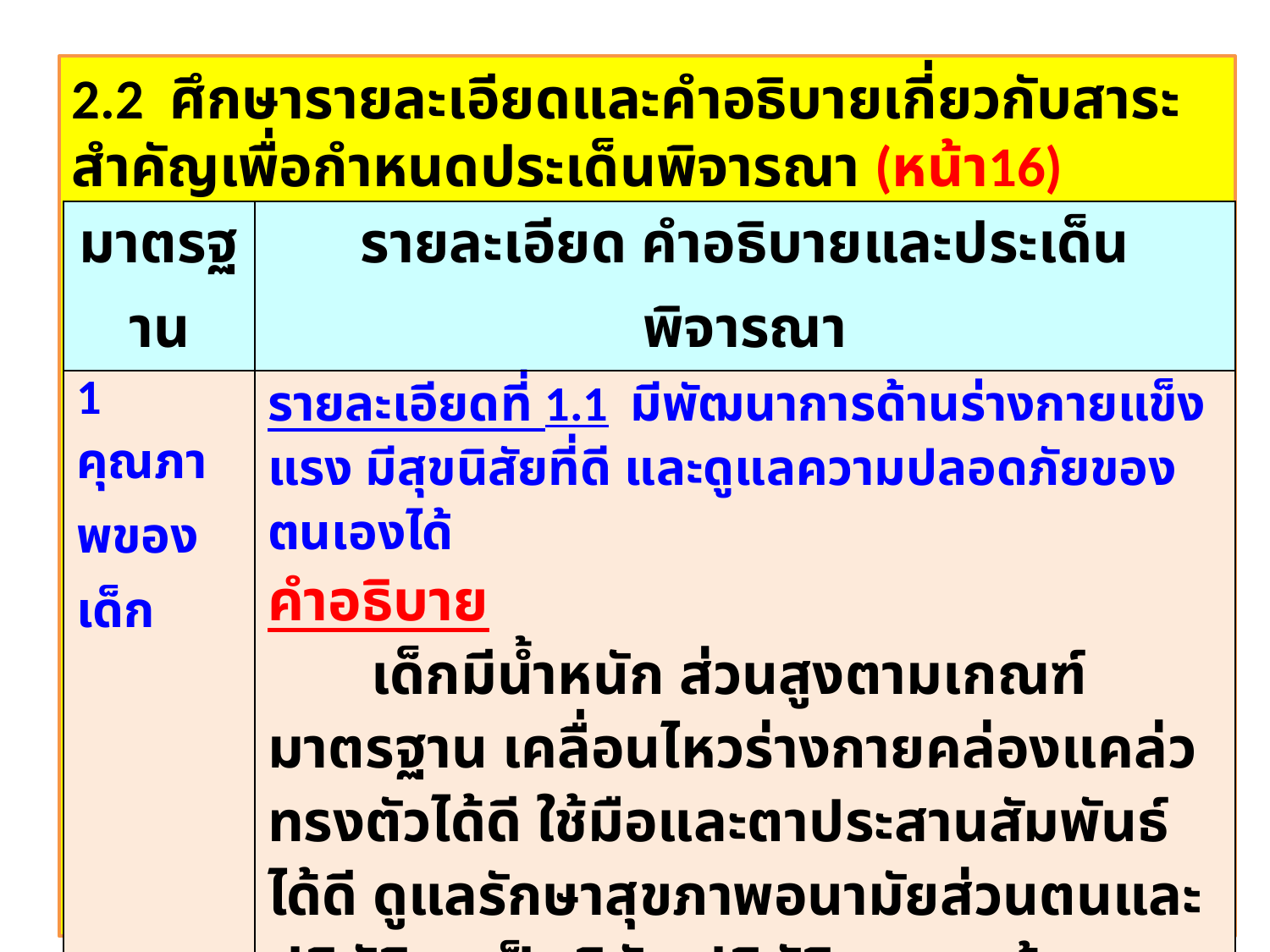

2.2  ศึกษารายละเอียดและคำอธิบายเกี่ยวกับสาระสำคัญเพื่อกำหนดประเด็นพิจารณา (หน้า16)
| มาตรฐาน | รายละเอียด คำอธิบายและประเด็นพิจารณา |
| --- | --- |
| 1 คุณภาพของเด็ก | รายละเอียดที่ 1.1 มีพัฒนาการด้านร่างกายแข็งแรง มีสุขนิสัยที่ดี และดูแลความปลอดภัยของตนเองได้ คำอธิบาย เด็กมีน้ำหนัก ส่วนสูงตามเกณฑ์มาตรฐาน เคลื่อนไหวร่างกายคล่องแคล่ว ทรงตัวได้ดี ใช้มือและตาประสานสัมพันธ์ได้ดี ดูแลรักษาสุขภาพอนามัยส่วนตนและปฏิบัติจนเป็นนิสัย ปฏิบัติตนตามข้อตกลงเกี่ยวกับความปลอดภัย หลีกเลี่ยงสภาวะที่เสี่ยงต่อโรคสิ่งเสพติด และระวังภัยจากบุคคล สิ่งแวดล้อม และสถานการณ์ที่เสี่ยงอันตราย |
ดร.ไพเราะ มีบางยาง